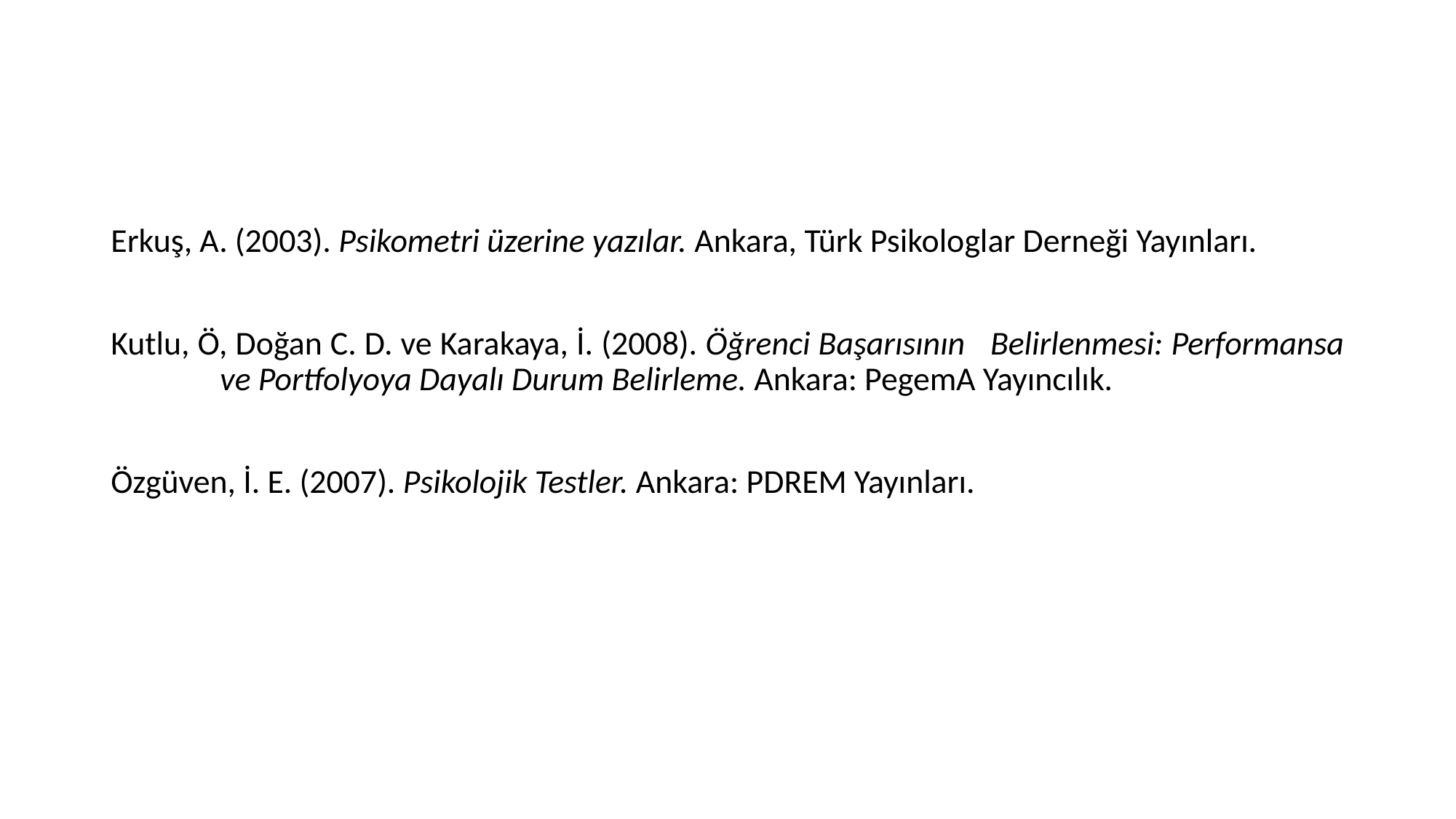

#
Erkuş, A. (2003). Psikometri üzerine yazılar. Ankara, Türk Psikologlar Derneği Yayınları.

Kutlu, Ö, Doğan C. D. ve Karakaya, İ. (2008). Öğrenci Başarısının	Belirlenmesi: Performansa 	ve Portfolyoya Dayalı Durum Belirleme. Ankara: PegemA Yayıncılık.

Özgüven, İ. E. (2007). Psikolojik Testler. Ankara: PDREM Yayınları.